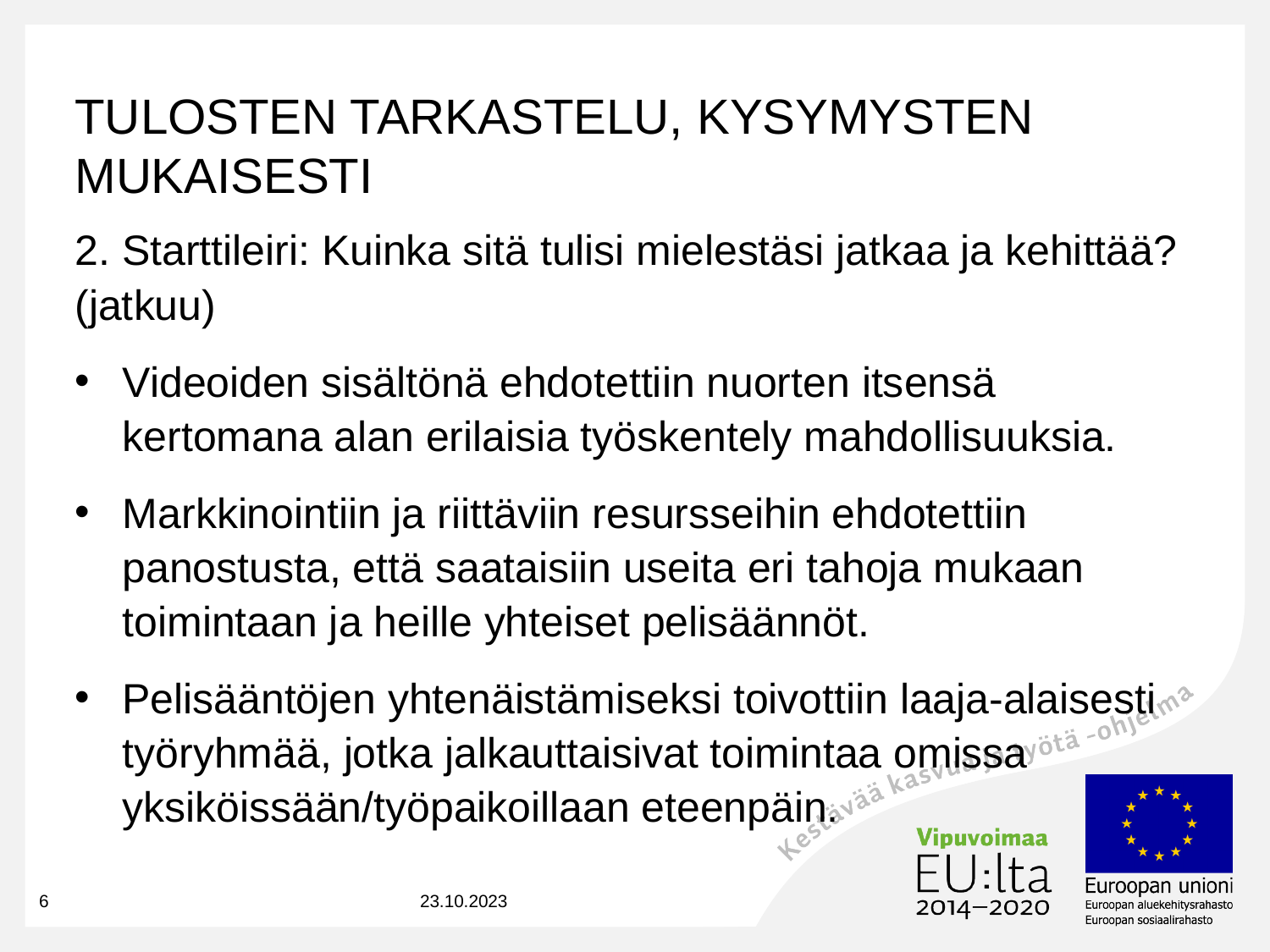

# TULOSTEN TARKASTELU, KYSYMYSTEN MUKAISESTI
2. Starttileiri: Kuinka sitä tulisi mielestäsi jatkaa ja kehittää?(jatkuu)
Videoiden sisältönä ehdotettiin nuorten itsensä kertomana alan erilaisia työskentely mahdollisuuksia.
Markkinointiin ja riittäviin resursseihin ehdotettiin panostusta, että saataisiin useita eri tahoja mukaan toimintaan ja heille yhteiset pelisäännöt.
Pelisääntöjen yhtenäistämiseksi toivottiin laaja-alaisesti työryhmää, jotka jalkauttaisivat toimintaa omissa yksiköissään/työpaikoillaan eteenpäin.
6
23.10.2023